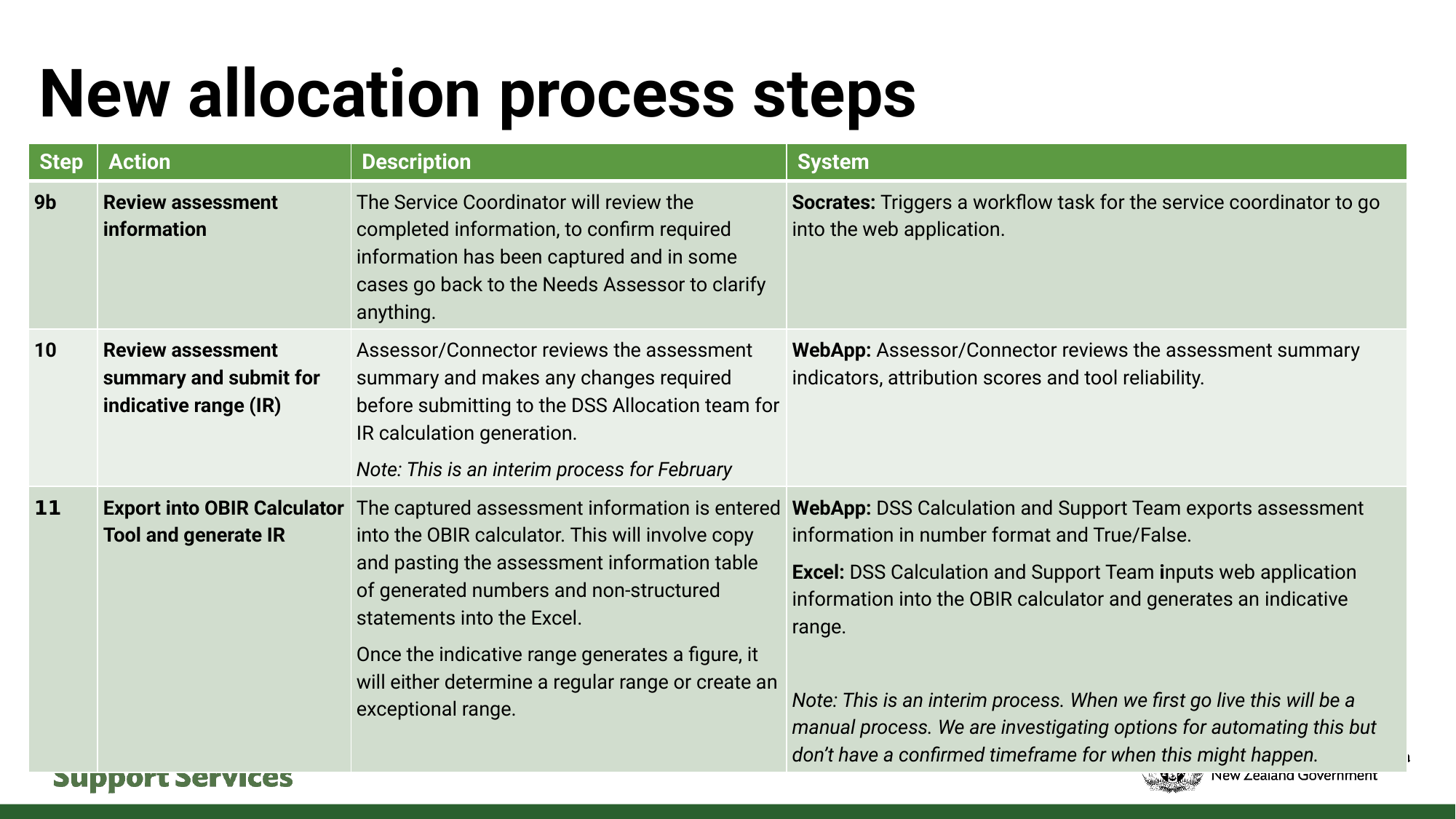

# New allocation process steps
| Step | Action | Description | System |
| --- | --- | --- | --- |
| 9b | Review assessment information | The Service Coordinator will review the completed information, to confirm required information has been captured and in some cases go back to the Needs Assessor to clarify anything. | Socrates: Triggers a workflow task for the service coordinator to go into the web application. |
| 10 | Review assessment summary and submit for indicative range (IR) | Assessor/Connector reviews the assessment summary and makes any changes required before submitting to the DSS Allocation team for IR calculation generation. Note: This is an interim process for February | WebApp: Assessor/Connector reviews the assessment summary indicators, attribution scores and tool reliability. |
| 11 | Export into OBIR Calculator Tool and generate IR | The captured assessment information is entered into the OBIR calculator. This will involve copy and pasting the assessment information table of generated numbers and non-structured statements into the Excel. Once the indicative range generates a figure, it will either determine a regular range or create an exceptional range. | WebApp: DSS Calculation and Support Team exports assessment information in number format and True/False. Excel: DSS Calculation and Support Team inputs web application information into the OBIR calculator and generates an indicative range. Note: This is an interim process. When we first go live this will be a manual process. We are investigating options for automating this but don’t have a confirmed timeframe for when this might happen. |